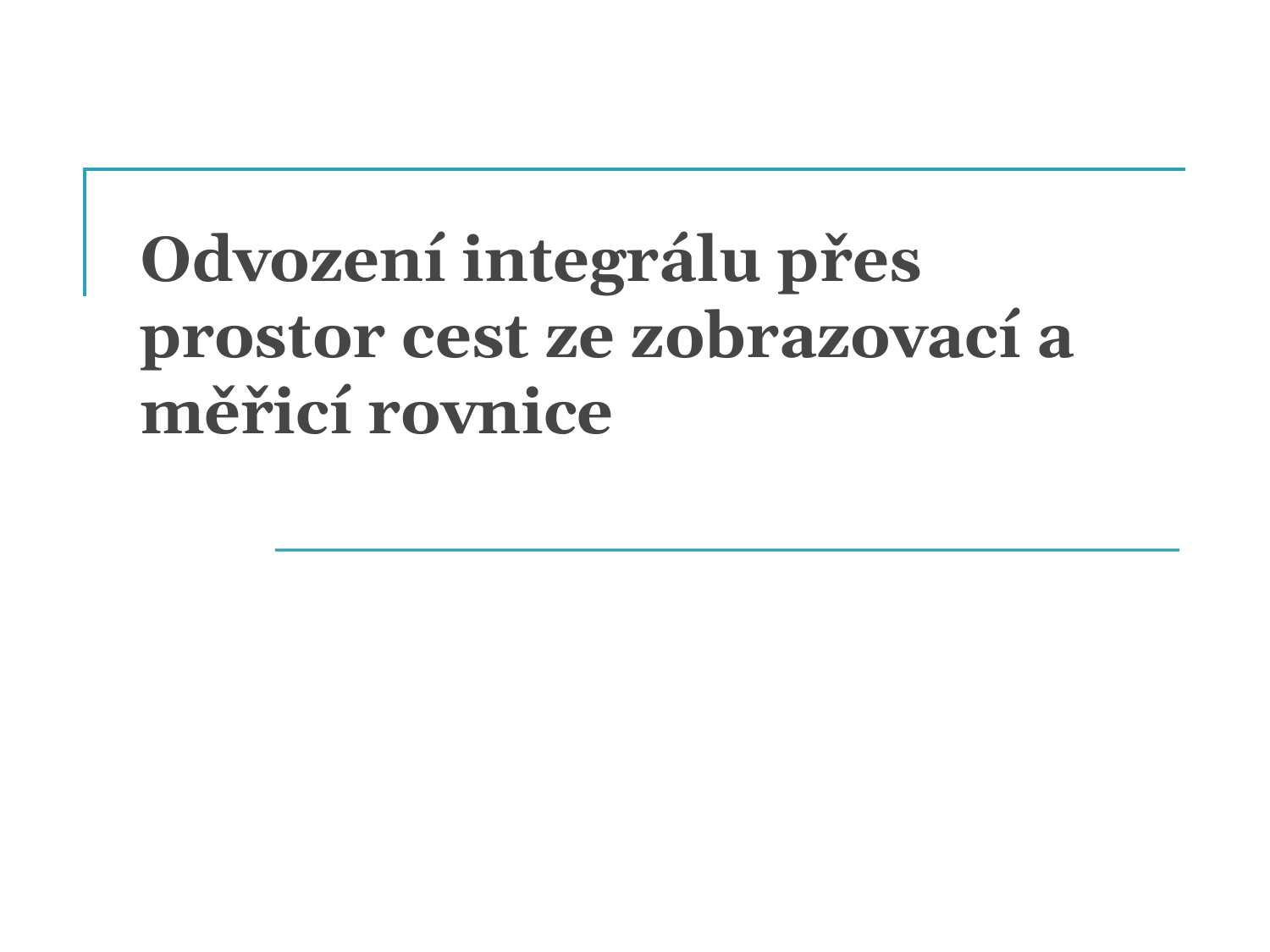

# Odvození integrálu přes prostor cest ze zobrazovací a měřicí rovnice